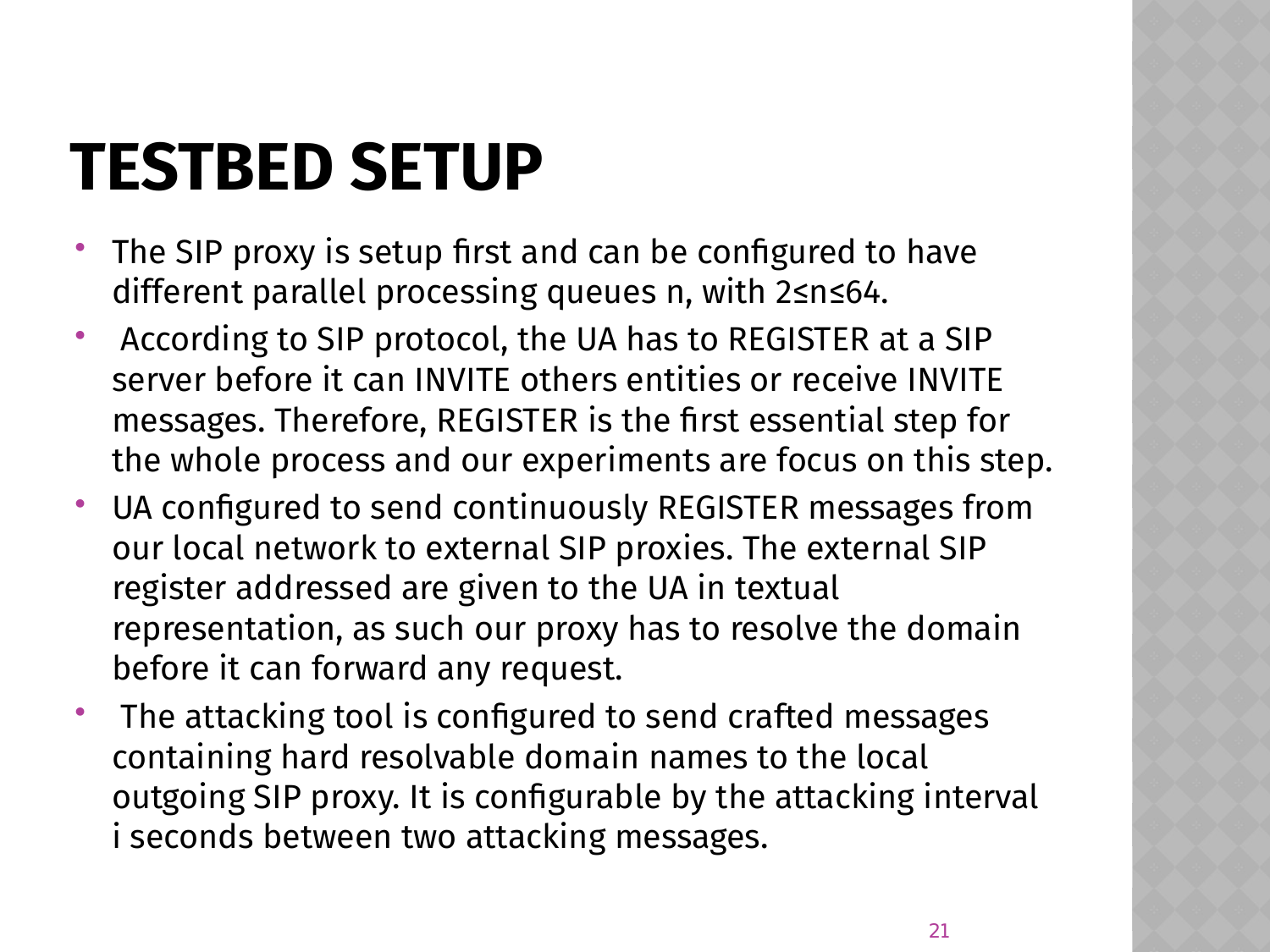

# TestBed Setup
The SIP proxy is setup first and can be configured to have different parallel processing queues n, with 2≤n≤64.
 According to SIP protocol, the UA has to REGISTER at a SIP server before it can INVITE others entities or receive INVITE messages. Therefore, REGISTER is the first essential step for the whole process and our experiments are focus on this step.
UA configured to send continuously REGISTER messages from our local network to external SIP proxies. The external SIP register addressed are given to the UA in textual representation, as such our proxy has to resolve the domain before it can forward any request.
 The attacking tool is configured to send crafted messages containing hard resolvable domain names to the local outgoing SIP proxy. It is configurable by the attacking interval i seconds between two attacking messages.
21